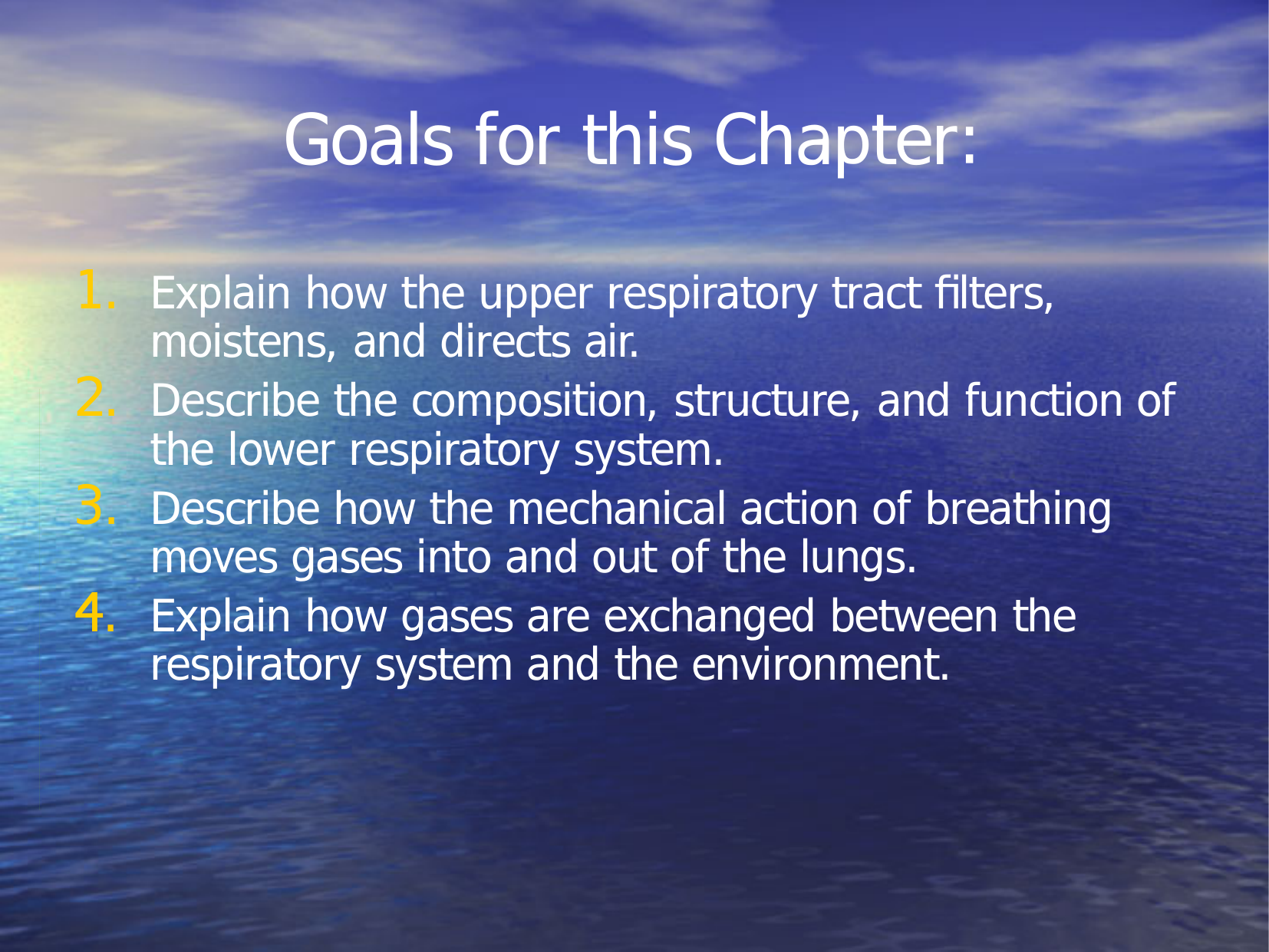

# Goals for this Chapter:
Explain how the upper respiratory tract filters, moistens, and directs air.
Describe the composition, structure, and function of the lower respiratory system.
Describe how the mechanical action of breathing moves gases into and out of the lungs.
Explain how gases are exchanged between the respiratory system and the environment.